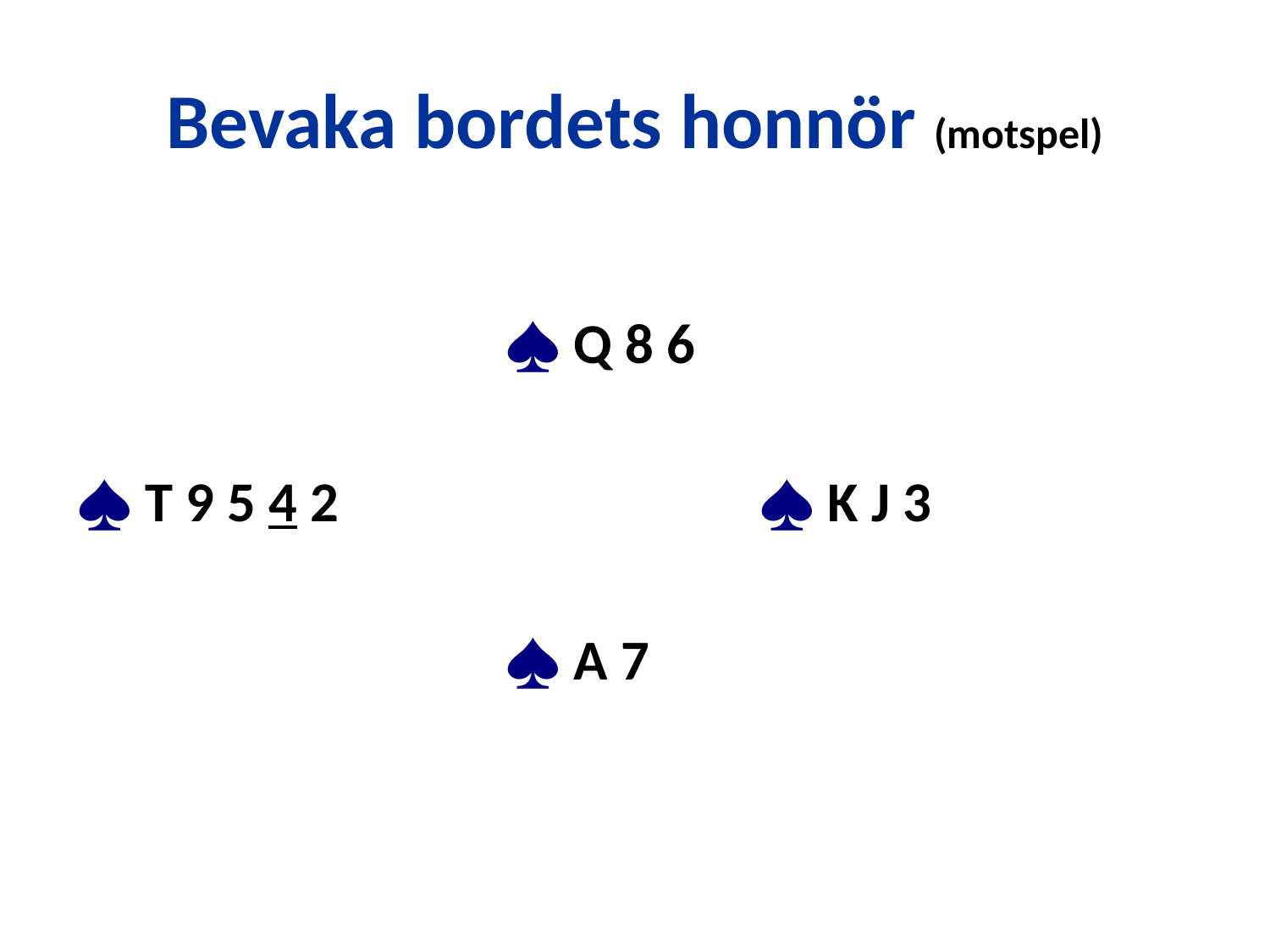

# Bevaka bordets honnör (motspel)

				♠ Q 8 6

♠ T 9 5 4 2				♠ K J 3

				♠ A 7